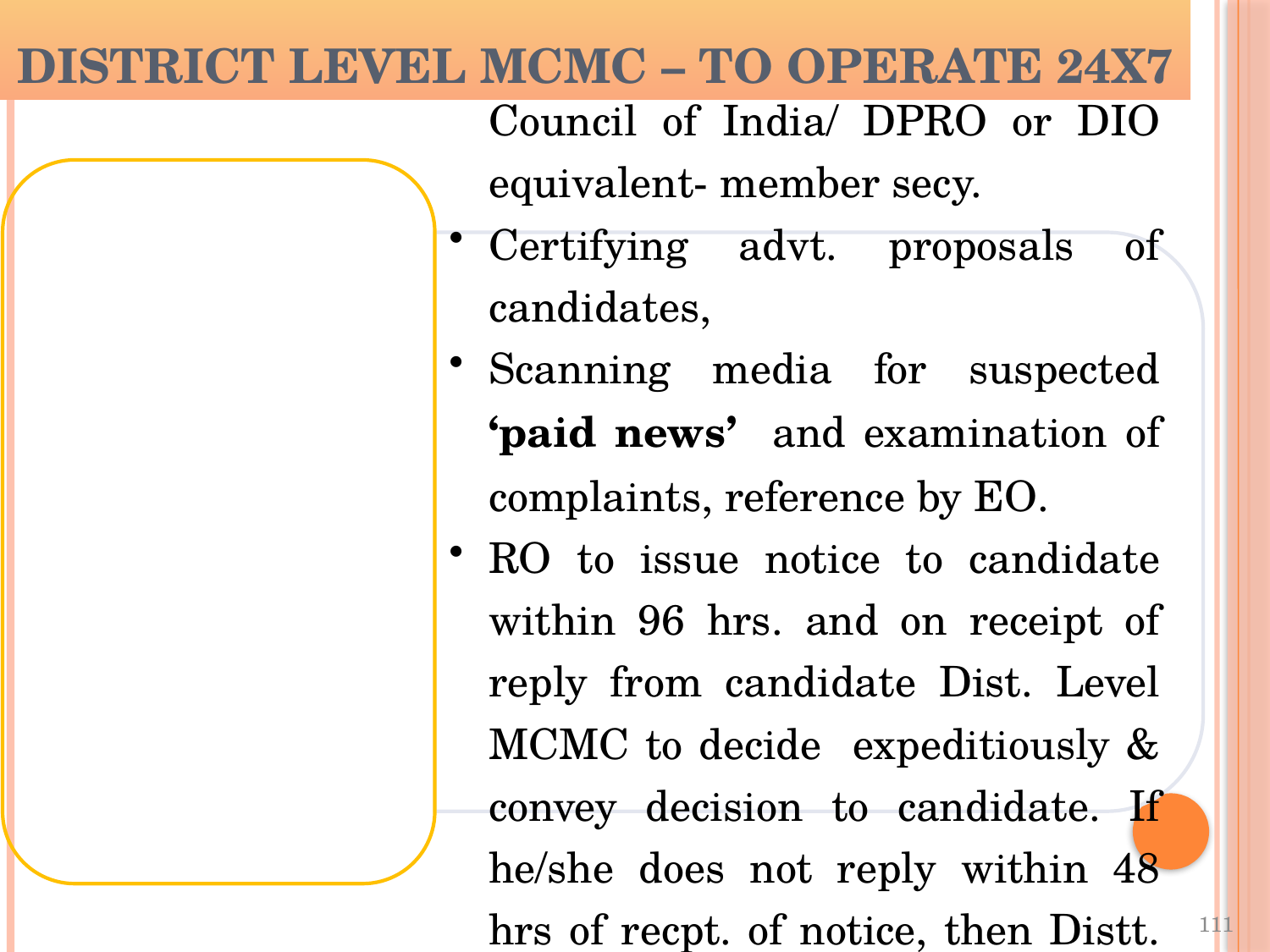

DISTRICT LEVEL MCMC – TO OPERATE 24X7
Certifying advt. proposals of candidates,
Scanning media for suspected ‘paid news’  and examination of complaints, reference by EO.
111